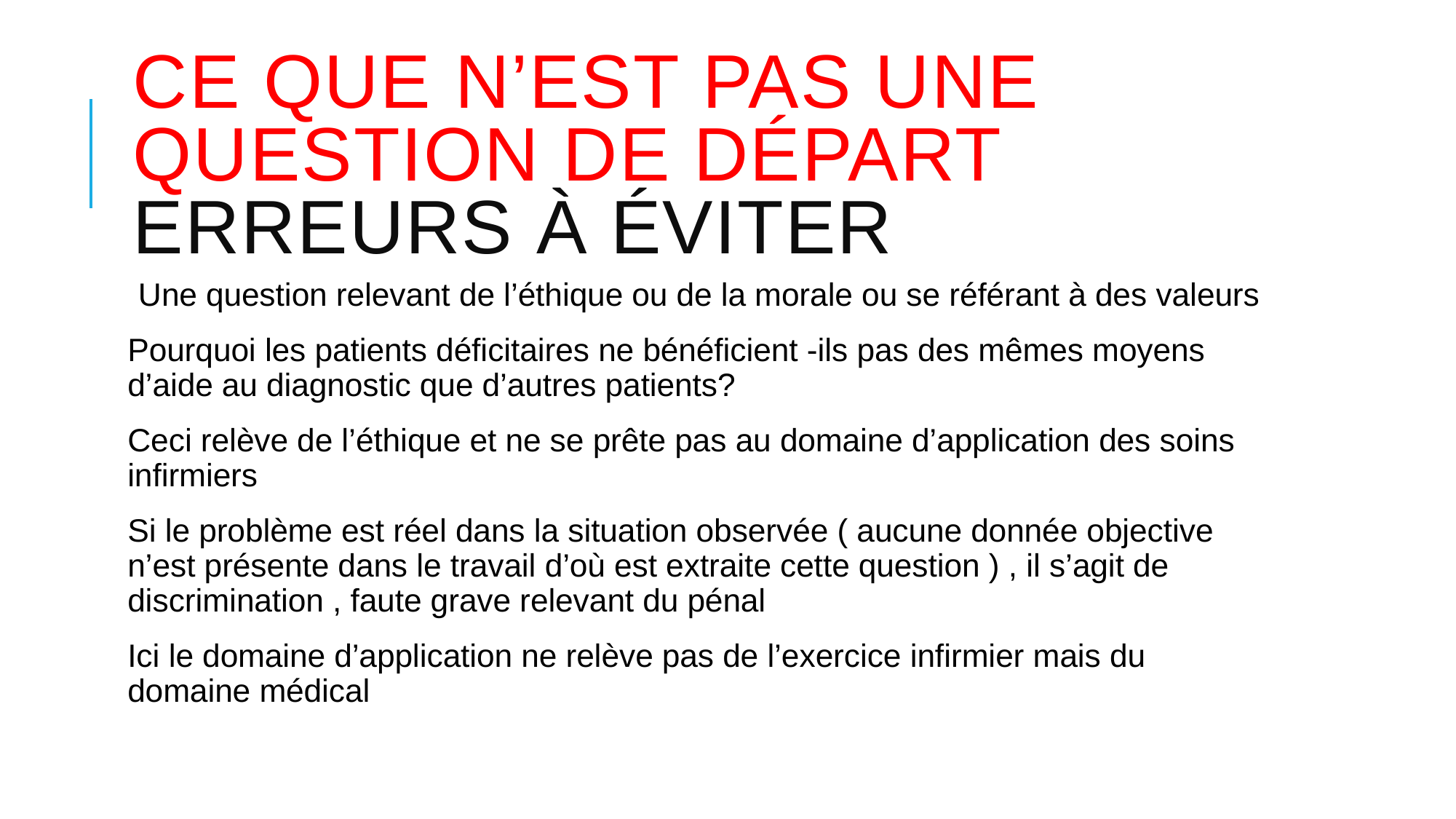

# Ce que n’est pas une question de départ Erreurs à éviter
Une question relevant de l’éthique ou de la morale ou se référant à des valeurs
Pourquoi les patients déficitaires ne bénéficient -ils pas des mêmes moyens d’aide au diagnostic que d’autres patients?
Ceci relève de l’éthique et ne se prête pas au domaine d’application des soins infirmiers
Si le problème est réel dans la situation observée ( aucune donnée objective n’est présente dans le travail d’où est extraite cette question ) , il s’agit de discrimination , faute grave relevant du pénal
Ici le domaine d’application ne relève pas de l’exercice infirmier mais du domaine médical